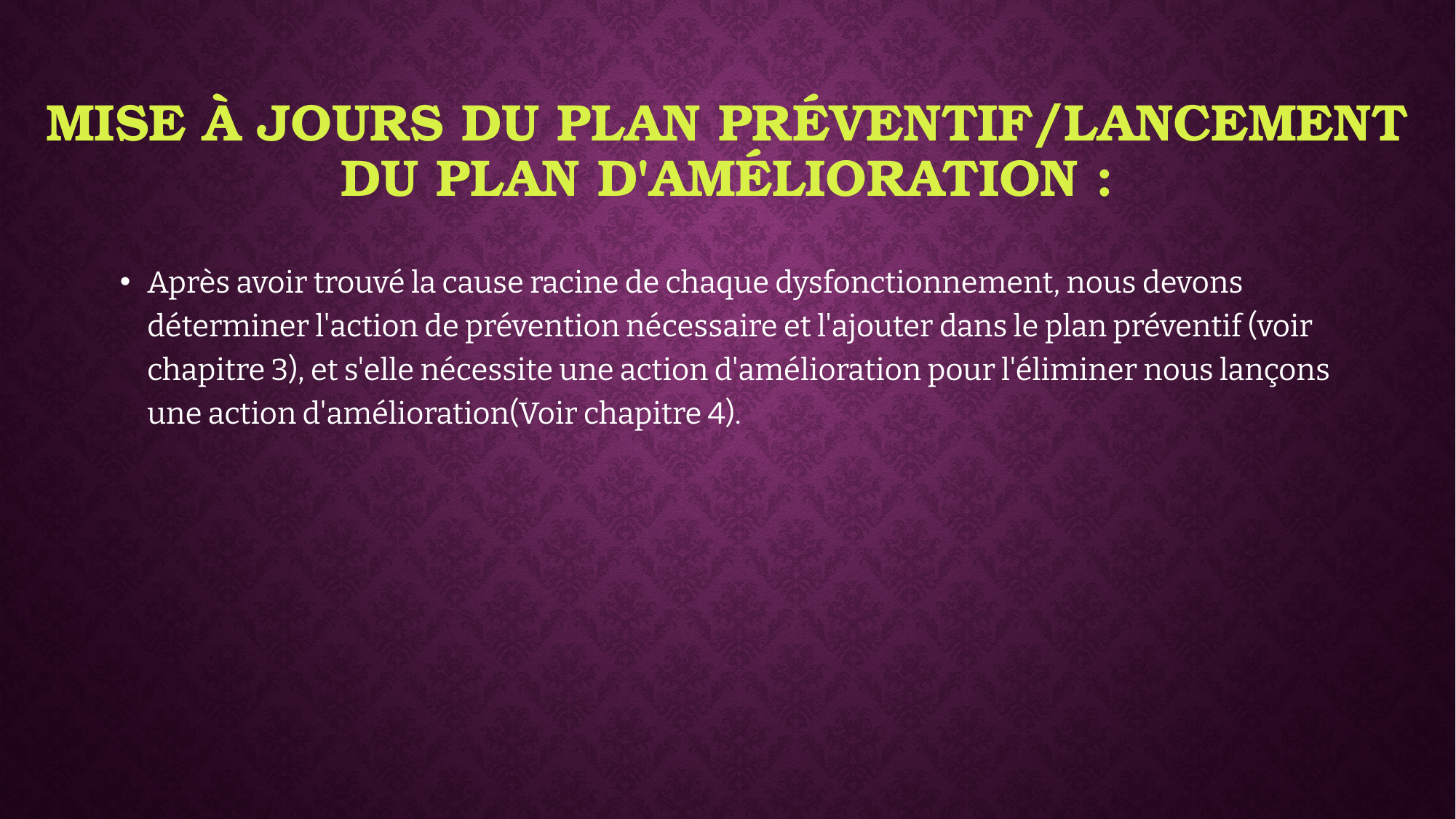

# Mise à jours du plan préventif/Lancement du plan d'amélioration :
Après avoir trouvé la cause racine de chaque dysfonctionnement, nous devons déterminer l'action de prévention nécessaire et l'ajouter dans le plan préventif (voir chapitre 3), et s'elle nécessite une action d'amélioration pour l'éliminer nous lançons une action d'amélioration(Voir chapitre 4).